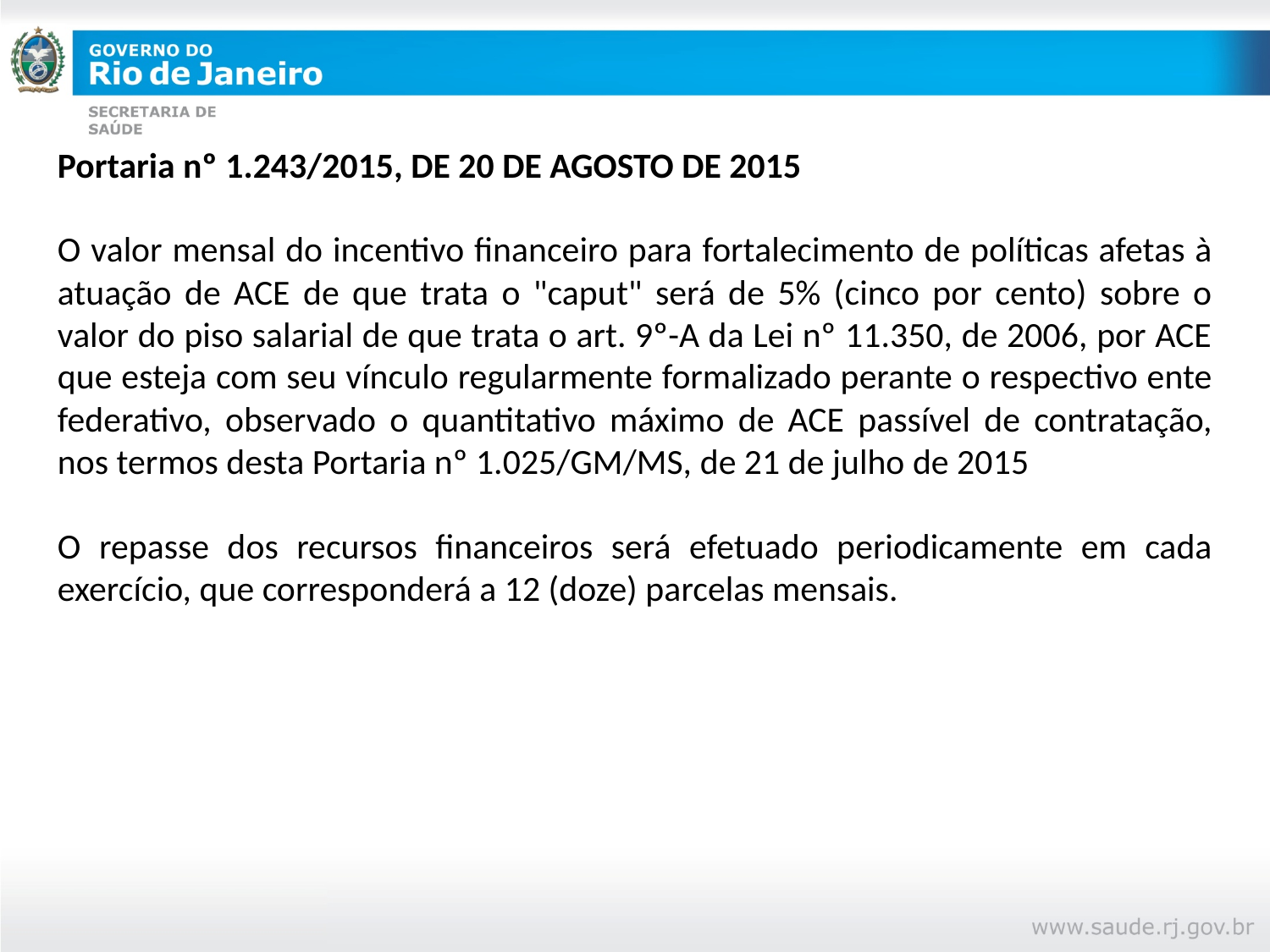

#
Portaria nº 1.243/2015, DE 20 DE AGOSTO DE 2015

O valor mensal do incentivo financeiro para fortalecimento de políticas afetas à atuação de ACE de que trata o "caput" será de 5% (cinco por cento) sobre o valor do piso salarial de que trata o art. 9º-A da Lei nº 11.350, de 2006, por ACE que esteja com seu vínculo regularmente formalizado perante o respectivo ente federativo, observado o quantitativo máximo de ACE passível de contratação, nos termos desta Portaria nº 1.025/GM/MS, de 21 de julho de 2015

O repasse dos recursos financeiros será efetuado periodicamente em cada exercício, que corresponderá a 12 (doze) parcelas mensais.